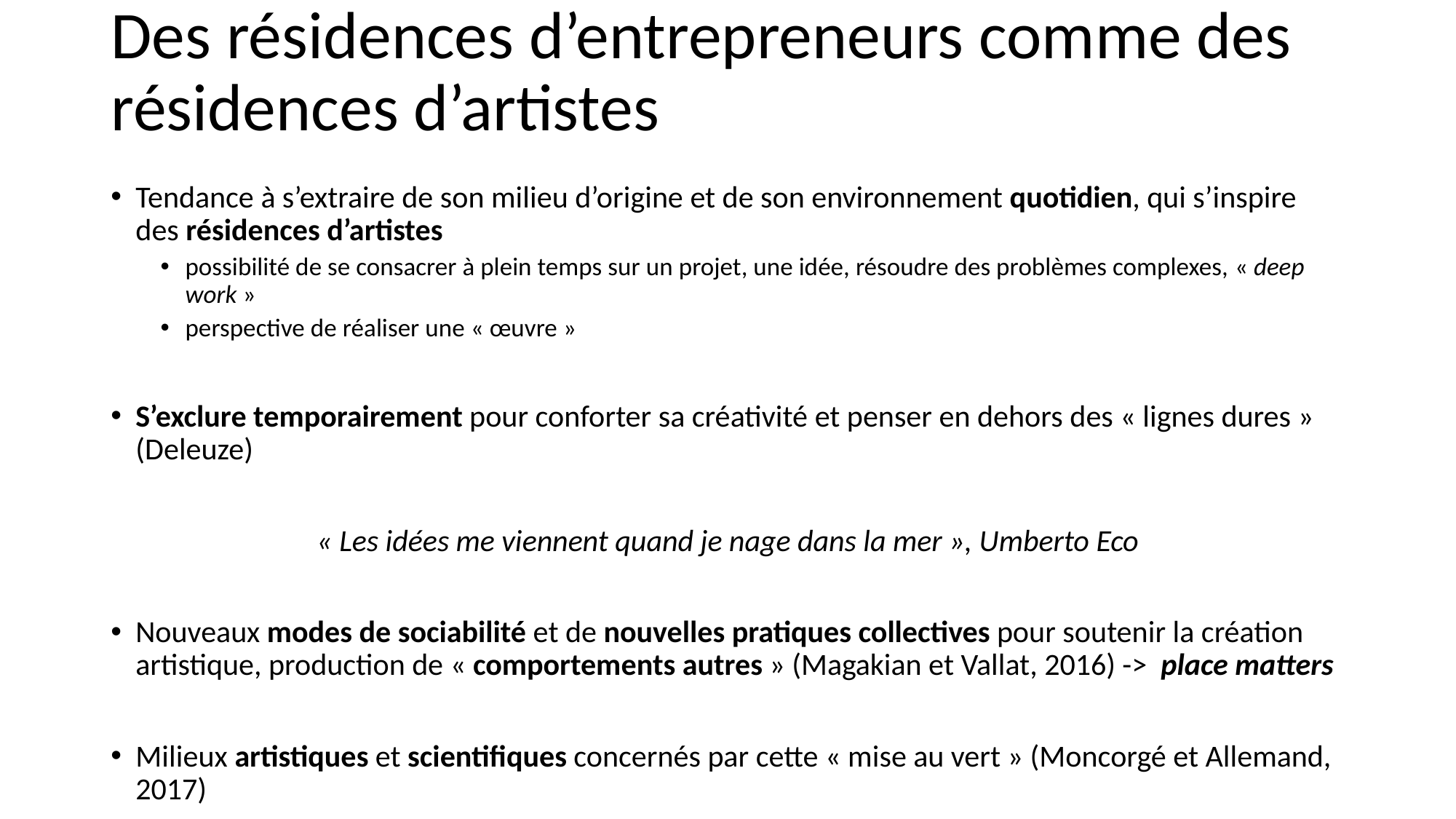

# Des résidences d’entrepreneurs comme des résidences d’artistes
Tendance à s’extraire de son milieu d’origine et de son environnement quotidien, qui s’inspire des résidences d’artistes
possibilité de se consacrer à plein temps sur un projet, une idée, résoudre des problèmes complexes, « deep work »
perspective de réaliser une « œuvre »

S’exclure temporairement pour conforter sa créativité et penser en dehors des « lignes dures » (Deleuze)

« Les idées me viennent quand je nage dans la mer », Umberto Eco

Nouveaux modes de sociabilité et de nouvelles pratiques collectives pour soutenir la création artistique, production de « comportements autres » (Magakian et Vallat, 2016) ->  place matters

Milieux artistiques et scientifiques concernés par cette « mise au vert » (Moncorgé et Allemand, 2017)